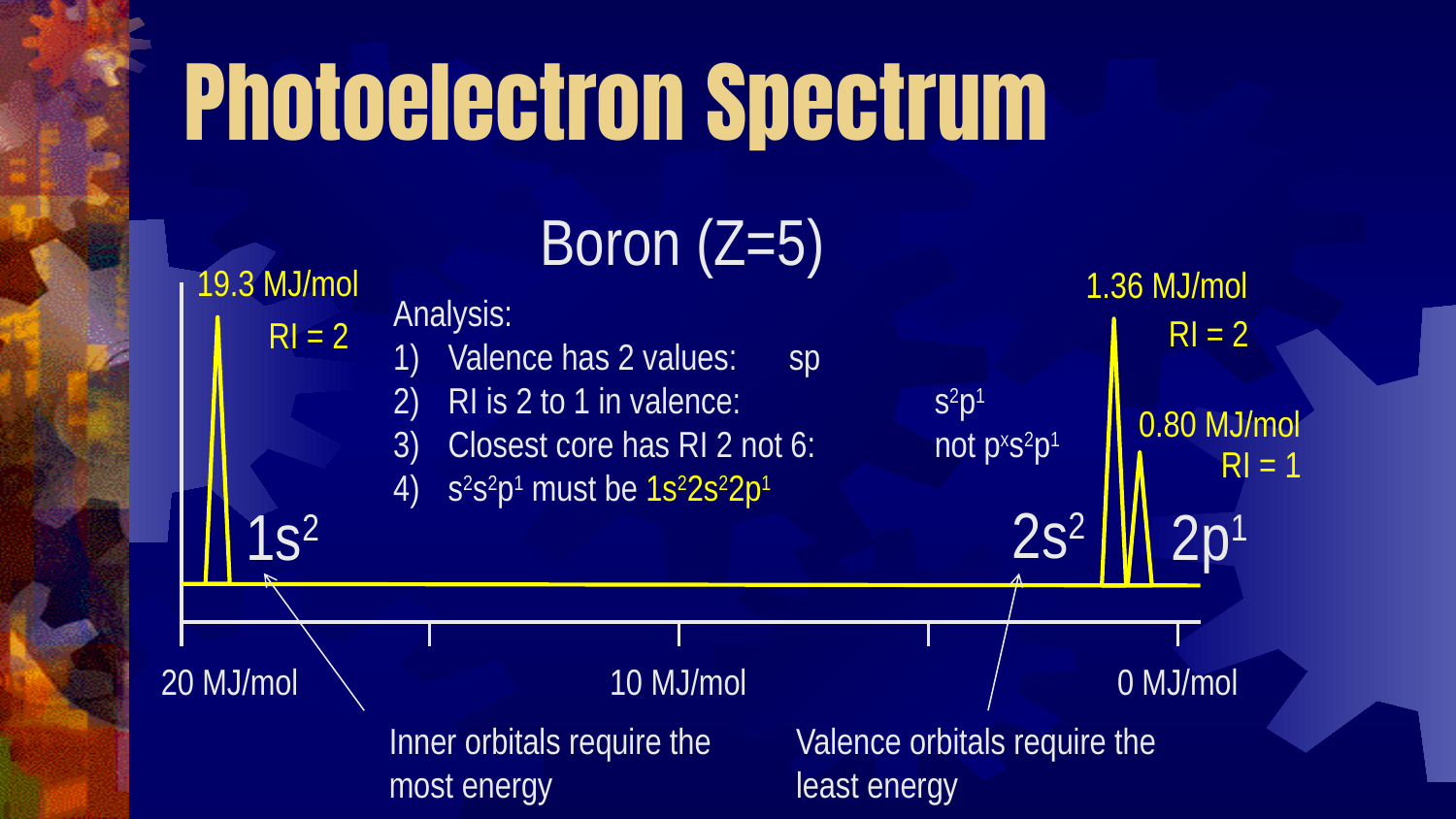

# Photoelectron Spectrum
Boron (Z=5)
19.3 MJ/mol
1.36 MJ/mol
Analysis:
Valence has 2 values:	      sp
RI is 2 to 1 in valence:	      s2p1
Closest core has RI 2 not 6:	      not pxs2p1
s2s2p1 must be 1s22s22p1
RI = 2
RI = 2

0.80 MJ/mol
RI = 1

2s2
1s2
2p1
20 MJ/mol
10 MJ/mol
0 MJ/mol
Inner orbitals require the most energy
Valence orbitals require the least energy